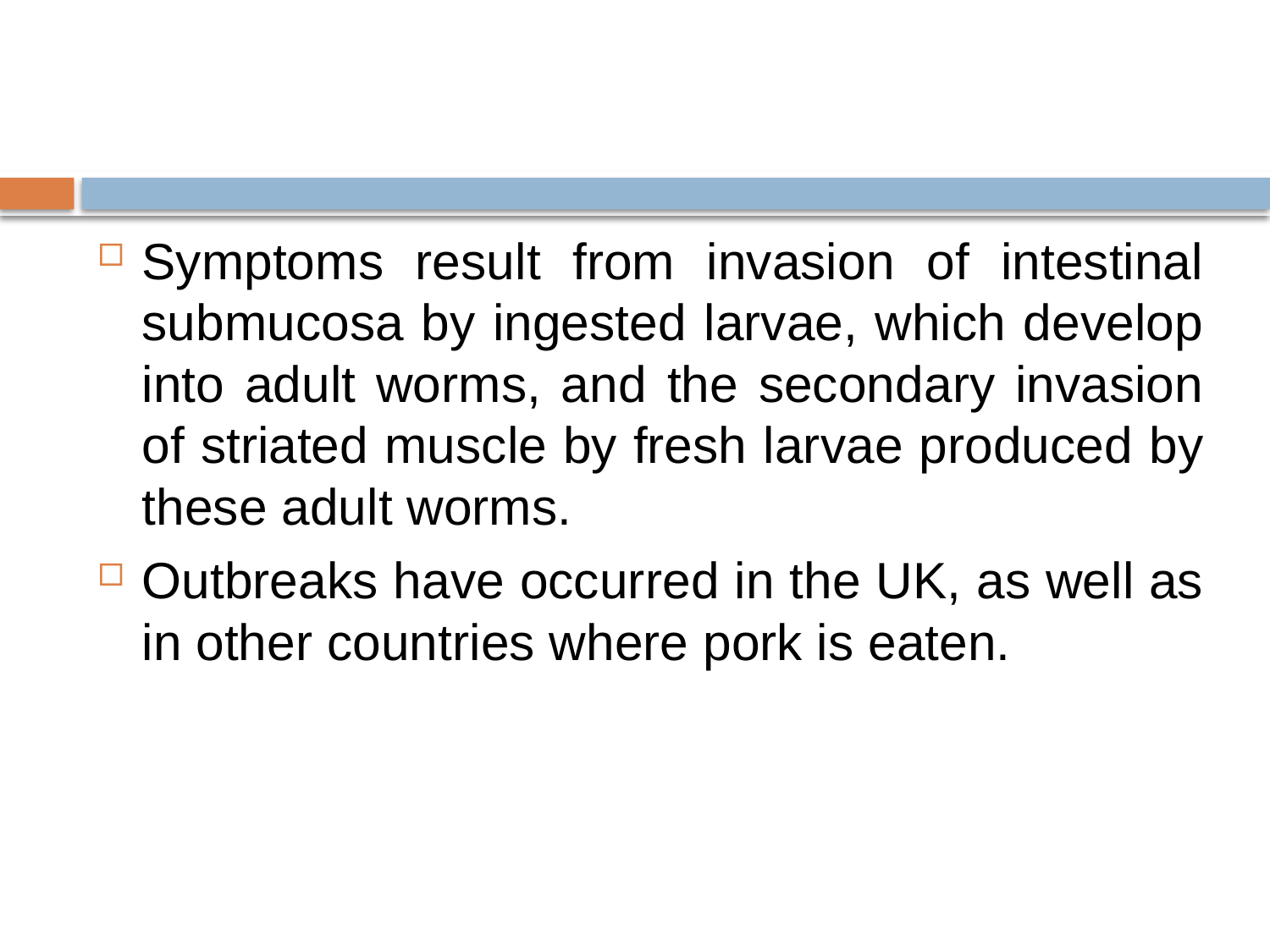

#
Symptoms result from invasion of intestinal submucosa by ingested larvae, which develop into adult worms, and the secondary invasion of striated muscle by fresh larvae produced by these adult worms.
Outbreaks have occurred in the UK, as well as in other countries where pork is eaten.